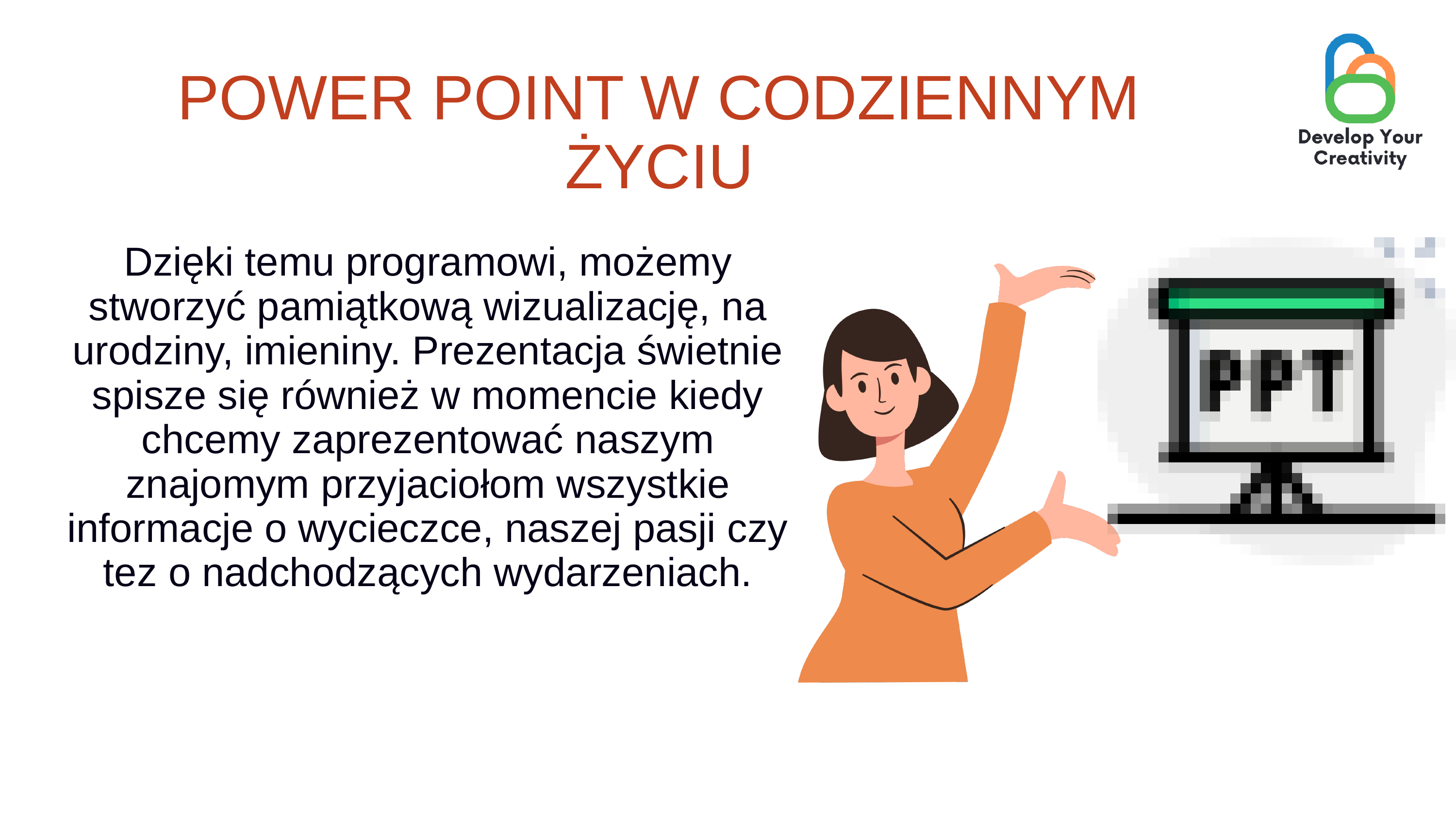

POWER POINT W CODZIENNYM ŻYCIU

Dzięki temu programowi, możemy stworzyć pamiątkową wizualizację, na urodziny, imieniny. Prezentacja świetnie spisze się również w momencie kiedy chcemy zaprezentować naszym znajomym przyjaciołom wszystkie informacje o wycieczce, naszej pasji czy tez o nadchodzących wydarzeniach.